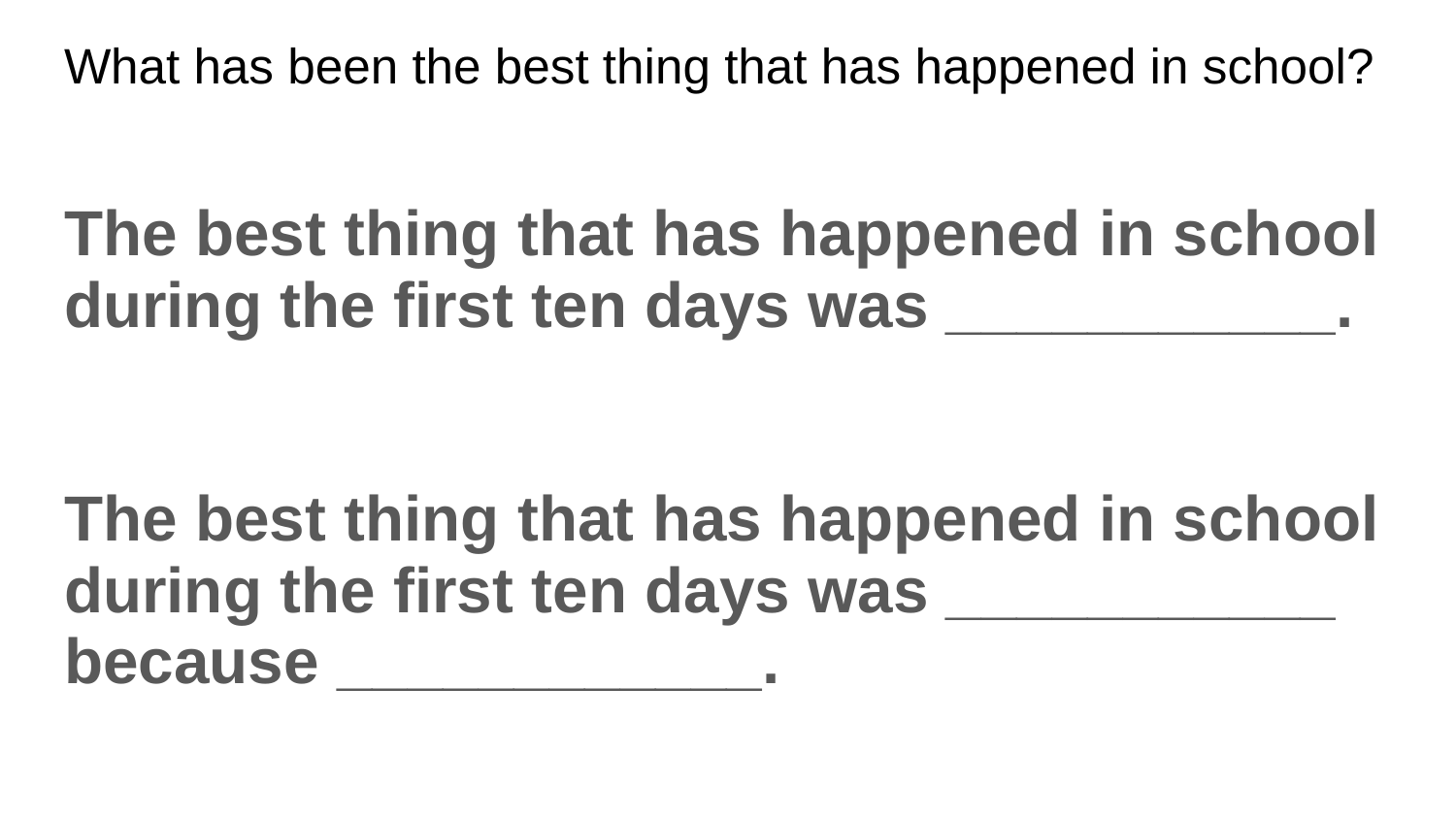

# What has been the best thing that has happened in school?
The best thing that has happened in school during the first ten days was ___________.

The best thing that has happened in school during the first ten days was ___________ because ____________.